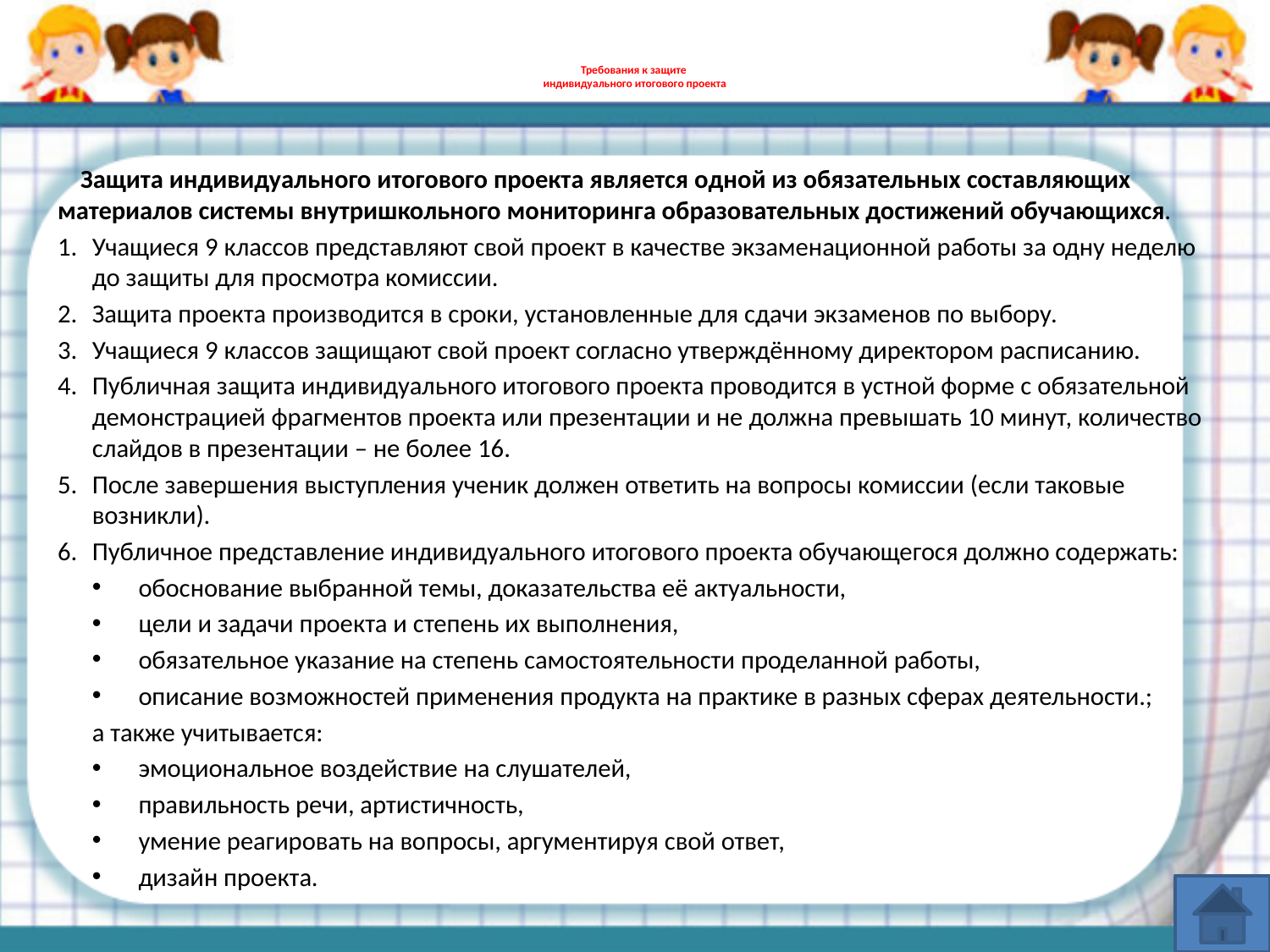

# Требования к защите индивидуального итогового проекта
Защита индивидуального итогового проекта является одной из обязательных составляющих материалов системы внутришкольного мониторинга образовательных достижений обучающихся.
Учащиеся 9 классов представляют свой проект в качестве экзаменационной работы за одну неделю до защиты для просмотра комиссии.
Защита проекта производится в сроки, установленные для сдачи экзаменов по выбору.
Учащиеся 9 классов защищают свой проект согласно утверждённому директором расписанию.
Публичная защита индивидуального итогового проекта проводится в устной форме с обязательной демонстрацией фрагментов проекта или презентации и не должна превышать 10 минут, количество слайдов в презентации – не более 16.
После завершения выступления ученик должен ответить на вопросы комиссии (если таковые возникли).
Публичное представление индивидуального итогового проекта обучающегося должно содержать:
обоснование выбранной темы, доказательства её актуальности,
цели и задачи проекта и степень их выполнения,
обязательное указание на степень самостоятельности проделанной работы,
описание возможностей применения продукта на практике в разных сферах деятельности.;
а также учитывается:
эмоциональное воздействие на слушателей,
правильность речи, артистичность,
умение реагировать на вопросы, аргументируя свой ответ,
дизайн проекта.